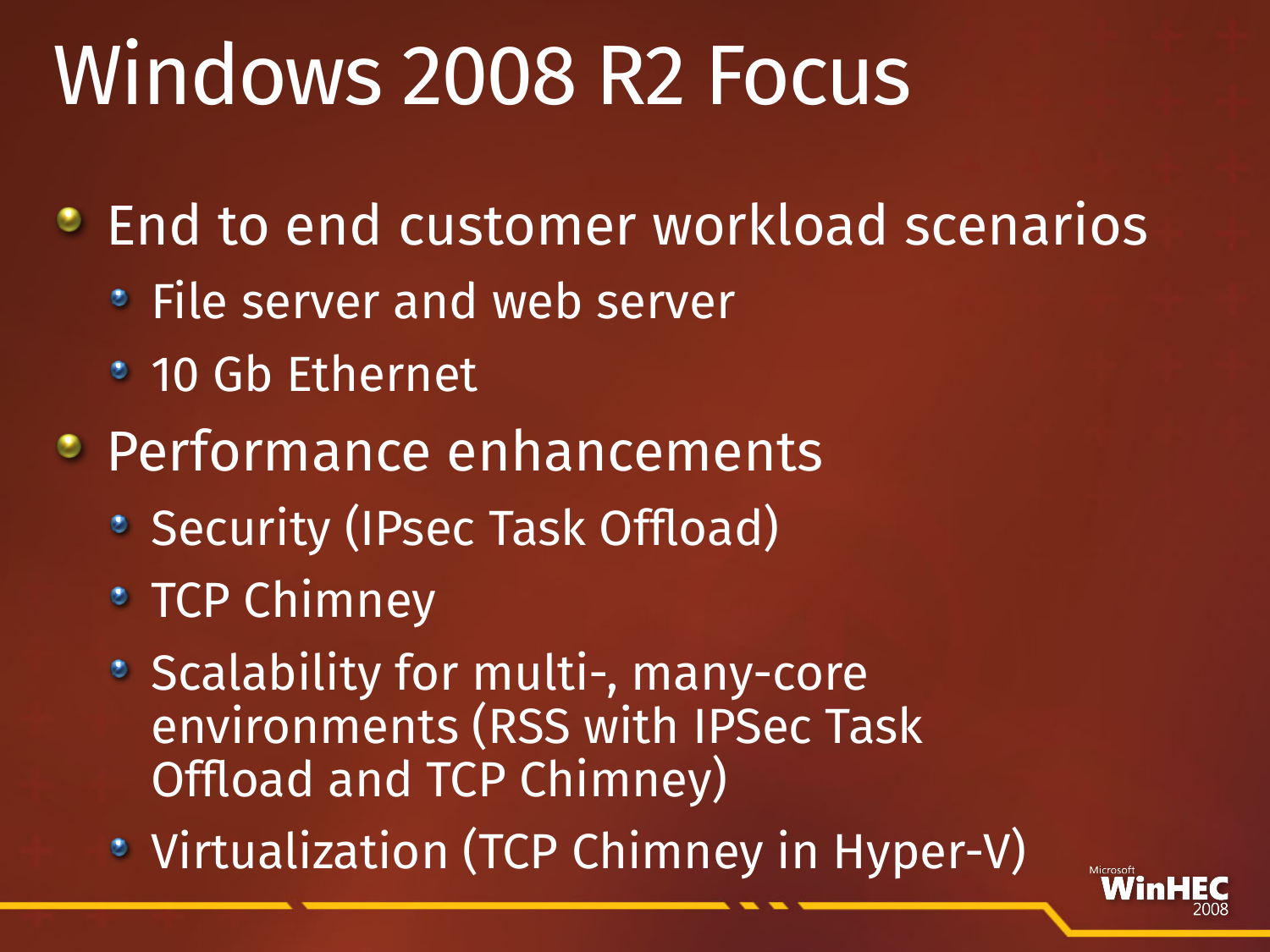

# Windows 2008 R2 Focus
End to end customer workload scenarios
File server and web server
10 Gb Ethernet
Performance enhancements
Security (IPsec Task Offload)
TCP Chimney
Scalability for multi-, many-core
environments (RSS with IPSec Task
Offload and TCP Chimney)
Virtualization (TCP Chimney in Hyper-V)